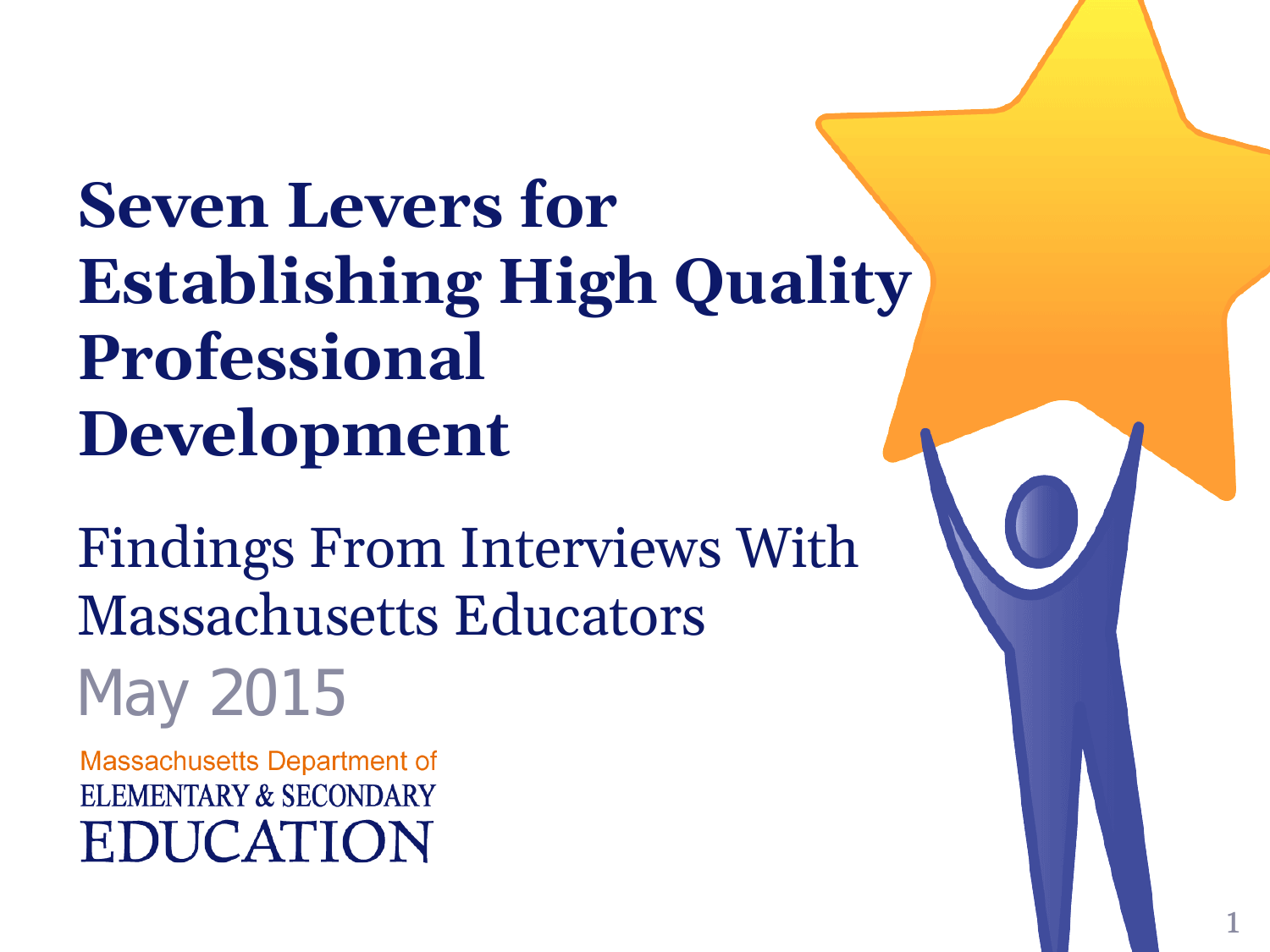

# Seven Levers for Establishing High Quality Professional Development Findings From Interviews With Massachusetts Educators
May 2015
1